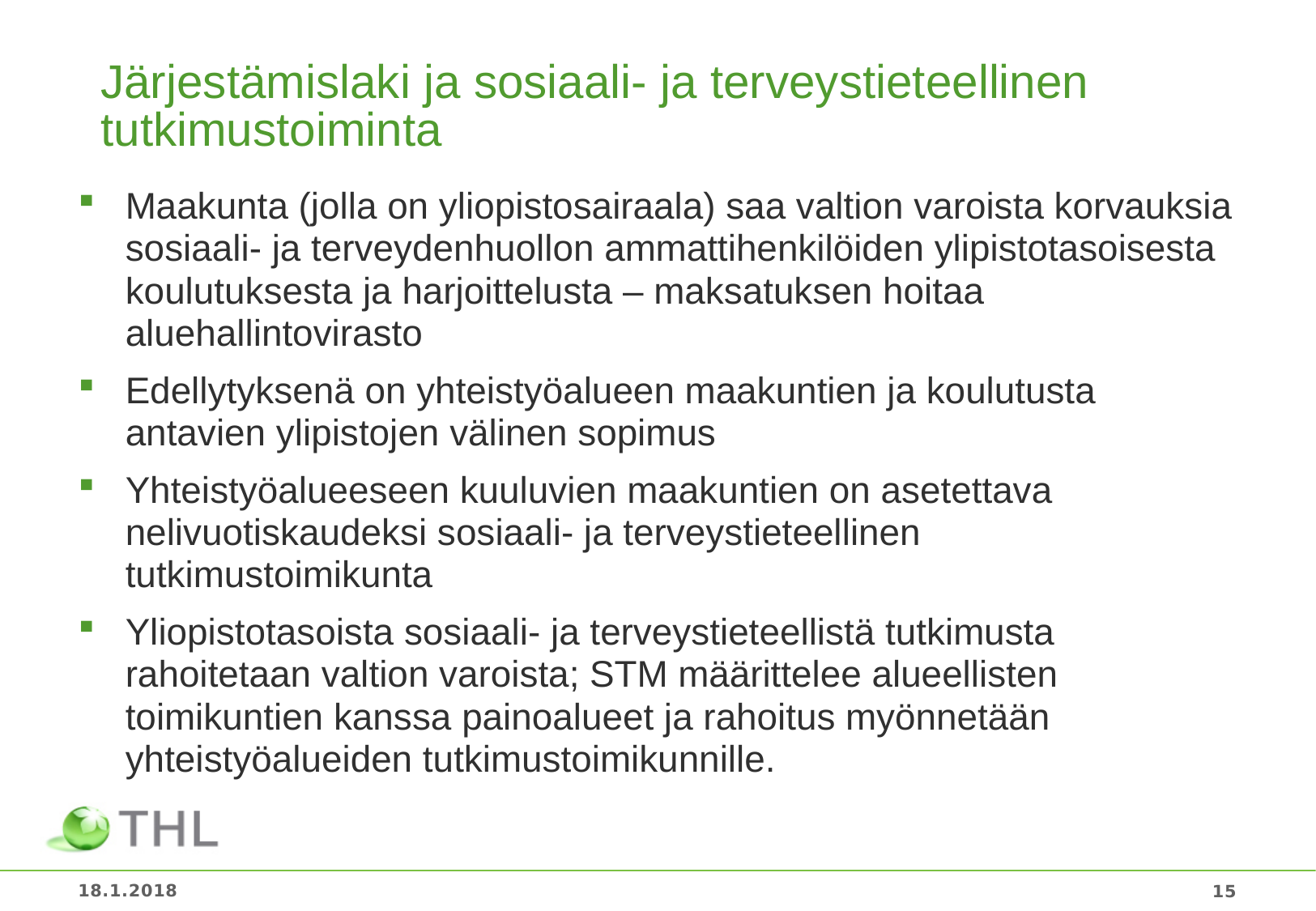

# Järjestämislaki ja sosiaali- ja terveystieteellinen tutkimustoiminta
Maakunta (jolla on yliopistosairaala) saa valtion varoista korvauksia sosiaali- ja terveydenhuollon ammattihenkilöiden ylipistotasoisesta koulutuksesta ja harjoittelusta – maksatuksen hoitaa aluehallintovirasto
Edellytyksenä on yhteistyöalueen maakuntien ja koulutusta antavien ylipistojen välinen sopimus
Yhteistyöalueeseen kuuluvien maakuntien on asetettava nelivuotiskaudeksi sosiaali- ja terveystieteellinen tutkimustoimikunta
Yliopistotasoista sosiaali- ja terveystieteellistä tutkimusta rahoitetaan valtion varoista; STM määrittelee alueellisten toimikuntien kanssa painoalueet ja rahoitus myönnetään yhteistyöalueiden tutkimustoimikunnille.
18.1.2018
15